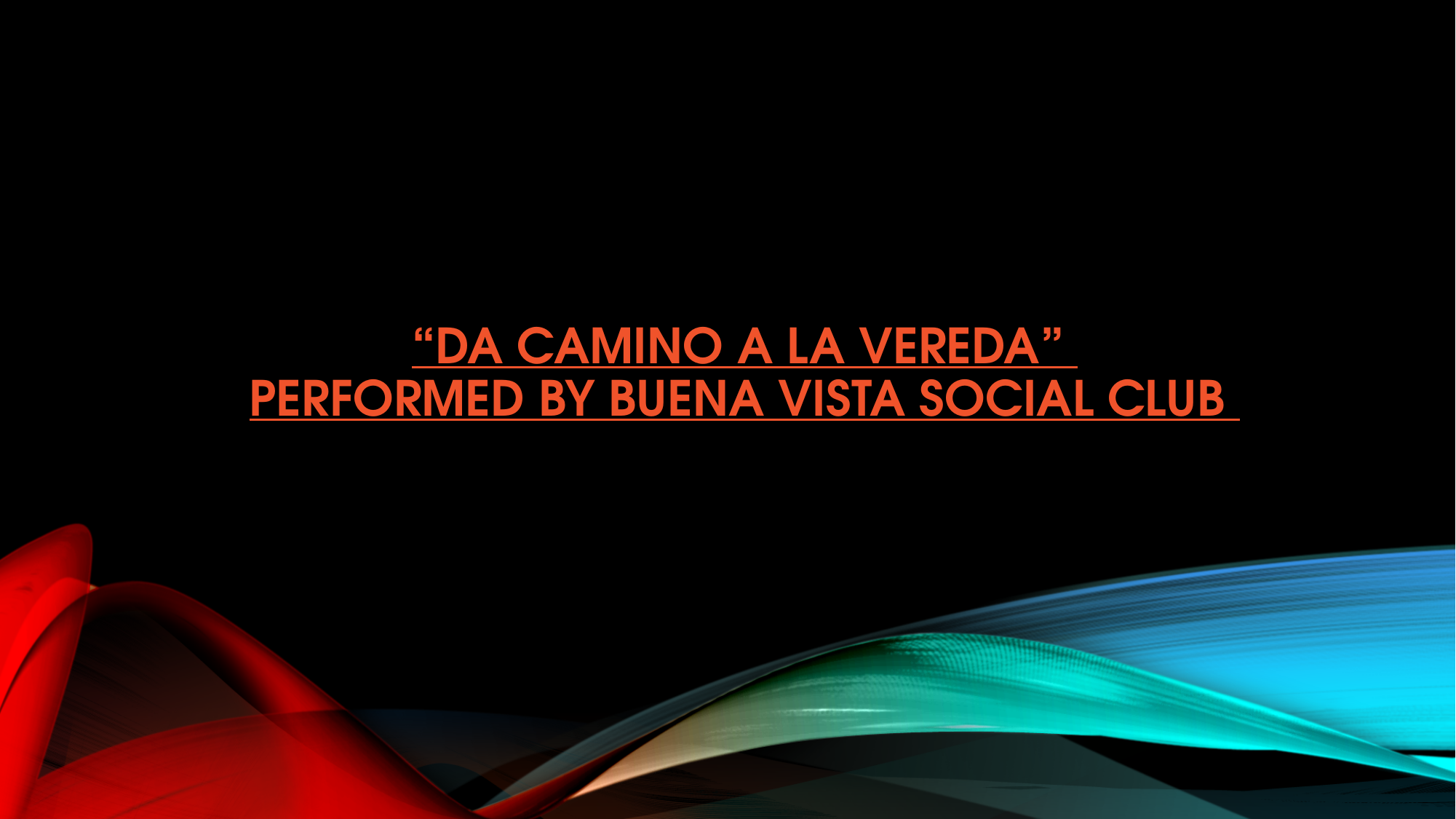

# “da camino a la vereda” performed by Buena vista social club